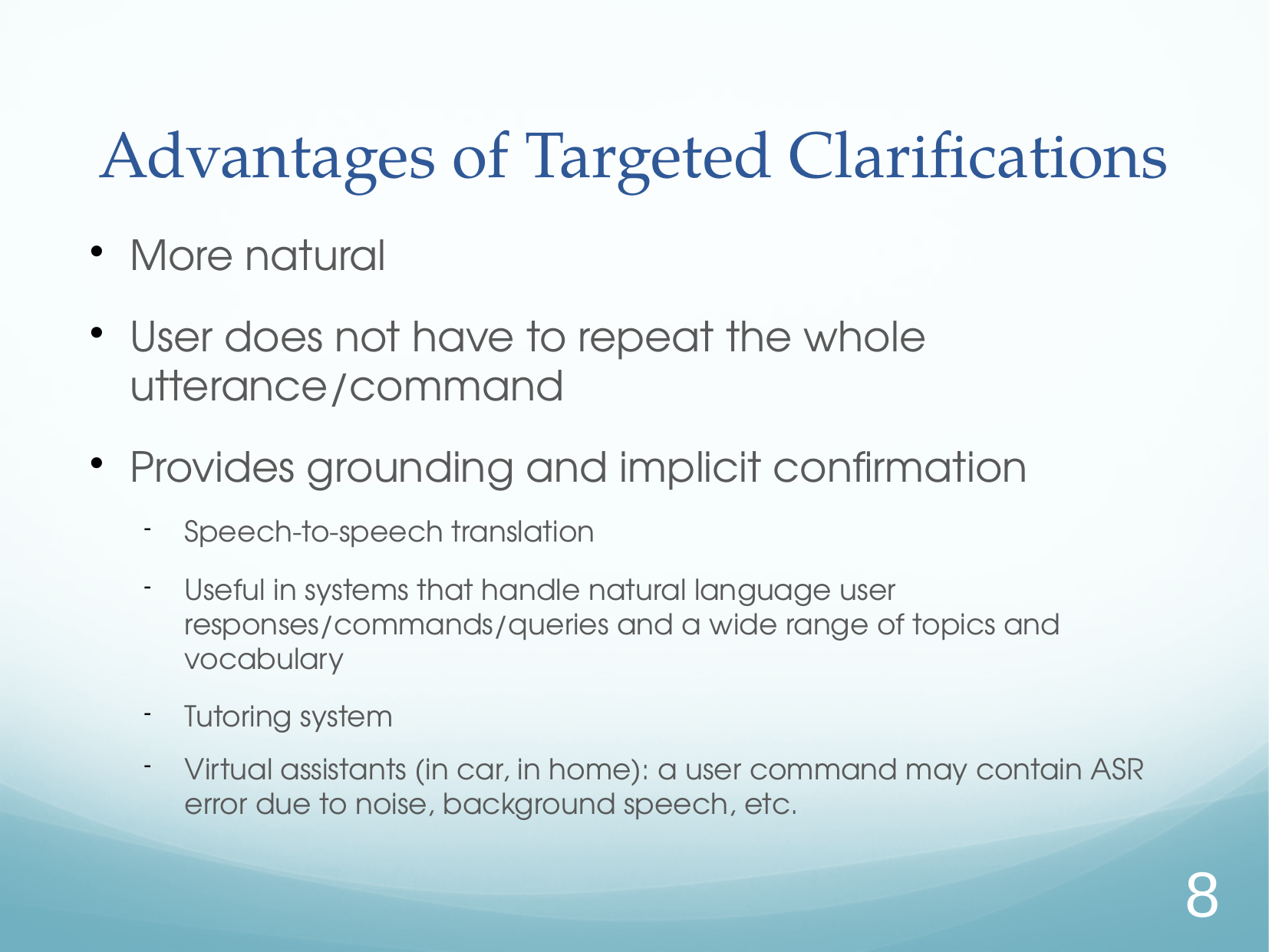

8
# Advantages of Targeted Clarifications
More natural
User does not have to repeat the whole utterance/command
Provides grounding and implicit confirmation
Speech-to-speech translation
Useful in systems that handle natural language user responses/commands/queries and a wide range of topics and vocabulary
Tutoring system
Virtual assistants (in car, in home): a user command may contain ASR error due to noise, background speech, etc.
8